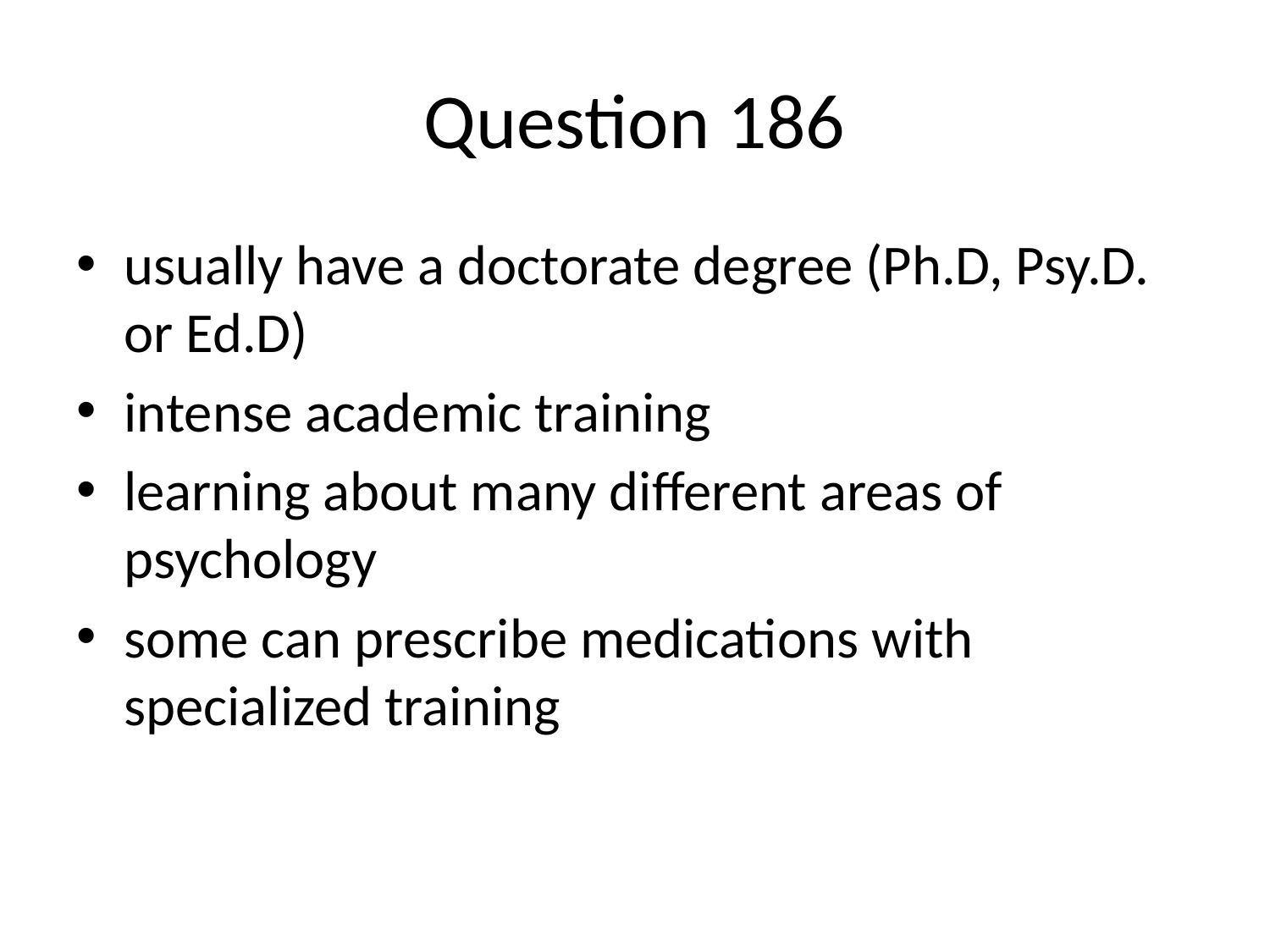

# Question 186
usually have a doctorate degree (Ph.D, Psy.D. or Ed.D)
intense academic training
learning about many different areas of psychology
some can prescribe medications with specialized training